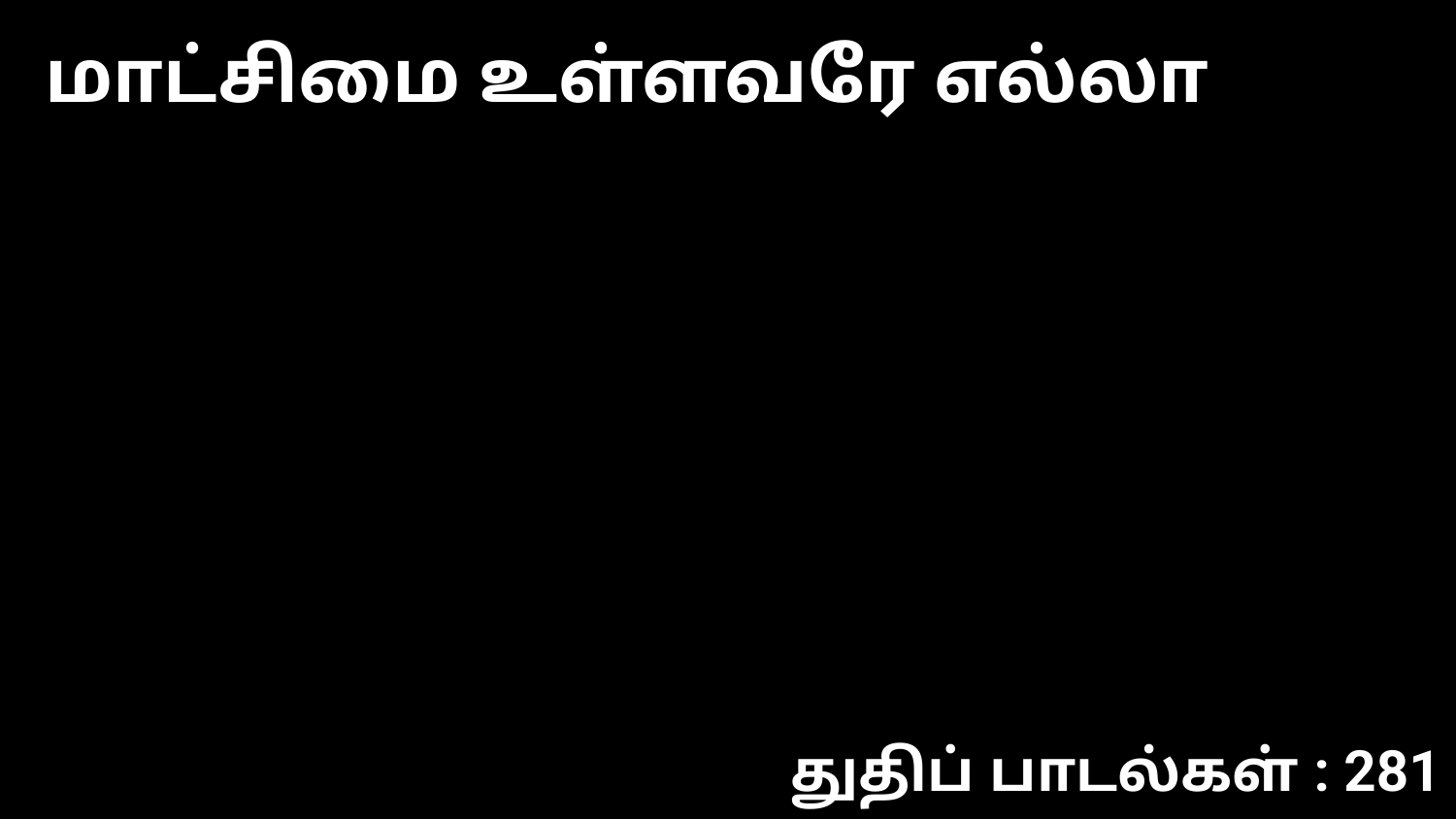

மாட்சிமை உள்ளவரே எல்லா
துதிப் பாடல்கள் : 281